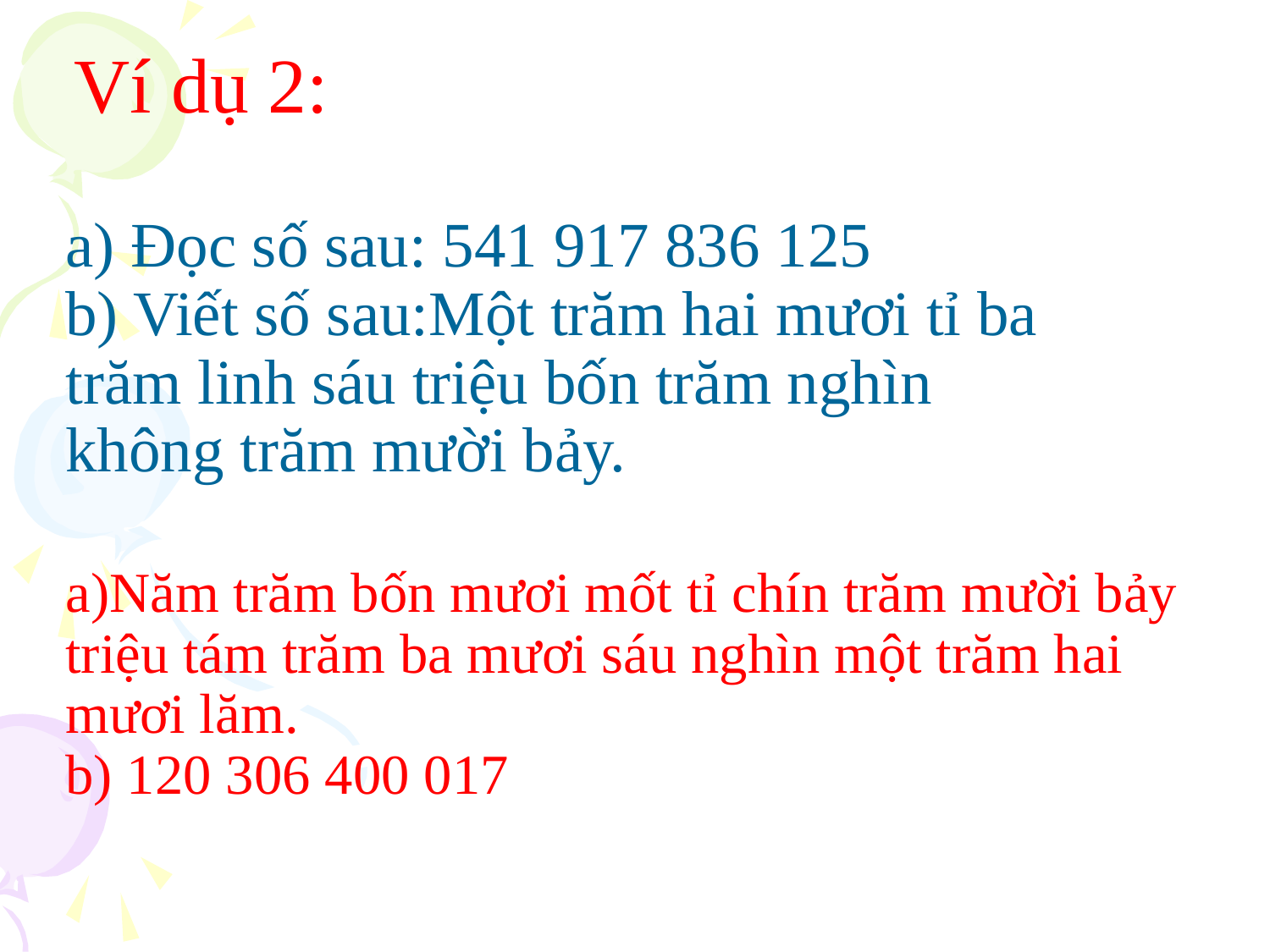

# Ví dụ 2:
a) Đọc số sau: 541 917 836 125
b) Viết số sau:Một trăm hai mươi tỉ ba trăm linh sáu triệu bốn trăm nghìn không trăm mười bảy.
a)Năm trăm bốn mươi mốt tỉ chín trăm mười bảy triệu tám trăm ba mươi sáu nghìn một trăm hai mươi lăm.
b) 120 306 400 017